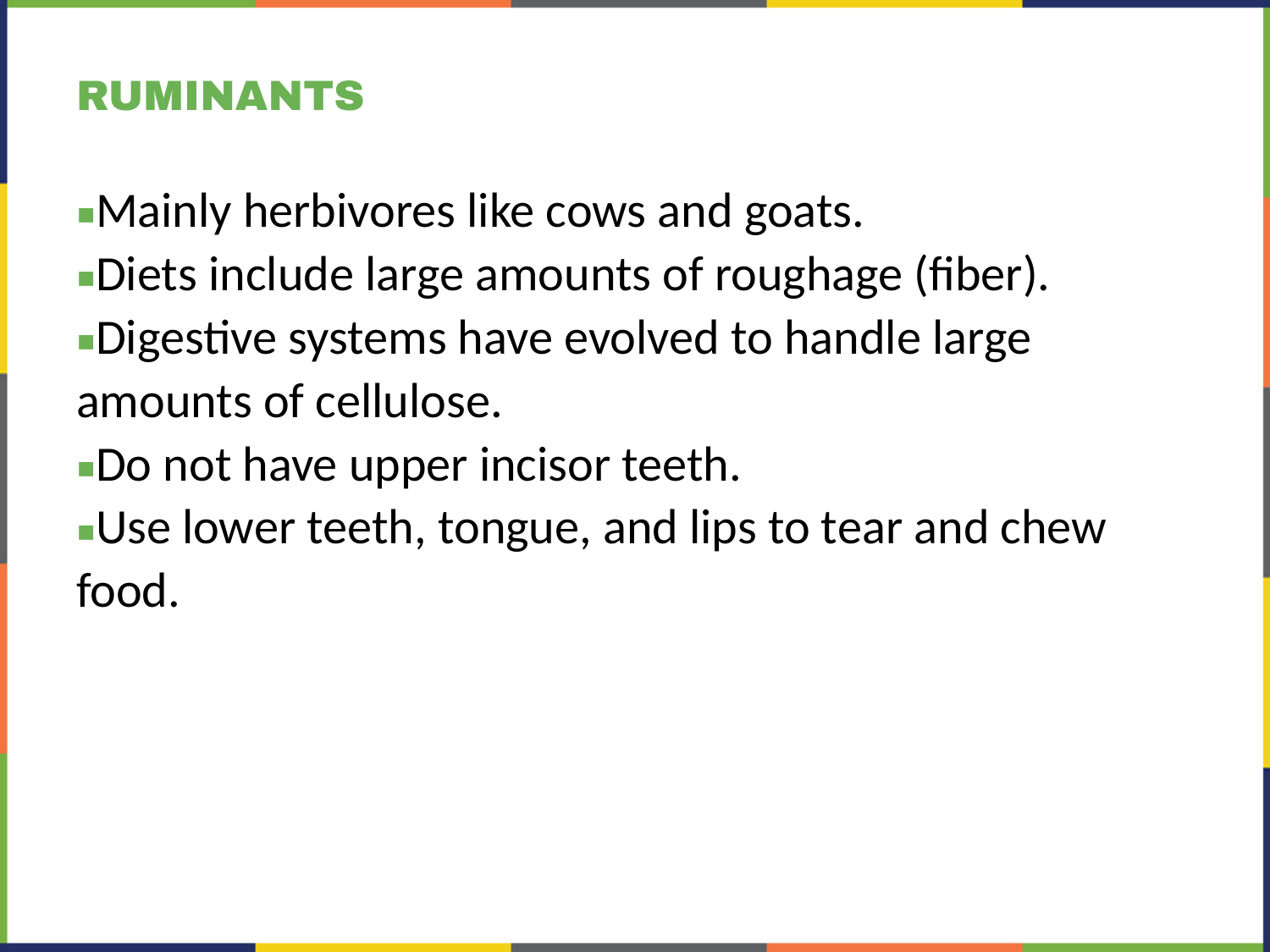

# RUMINANTS
Mainly herbivores like cows and goats.
Diets include large amounts of roughage (fiber).
Digestive systems have evolved to handle large amounts of cellulose.
Do not have upper incisor teeth.
Use lower teeth, tongue, and lips to tear and chew food.